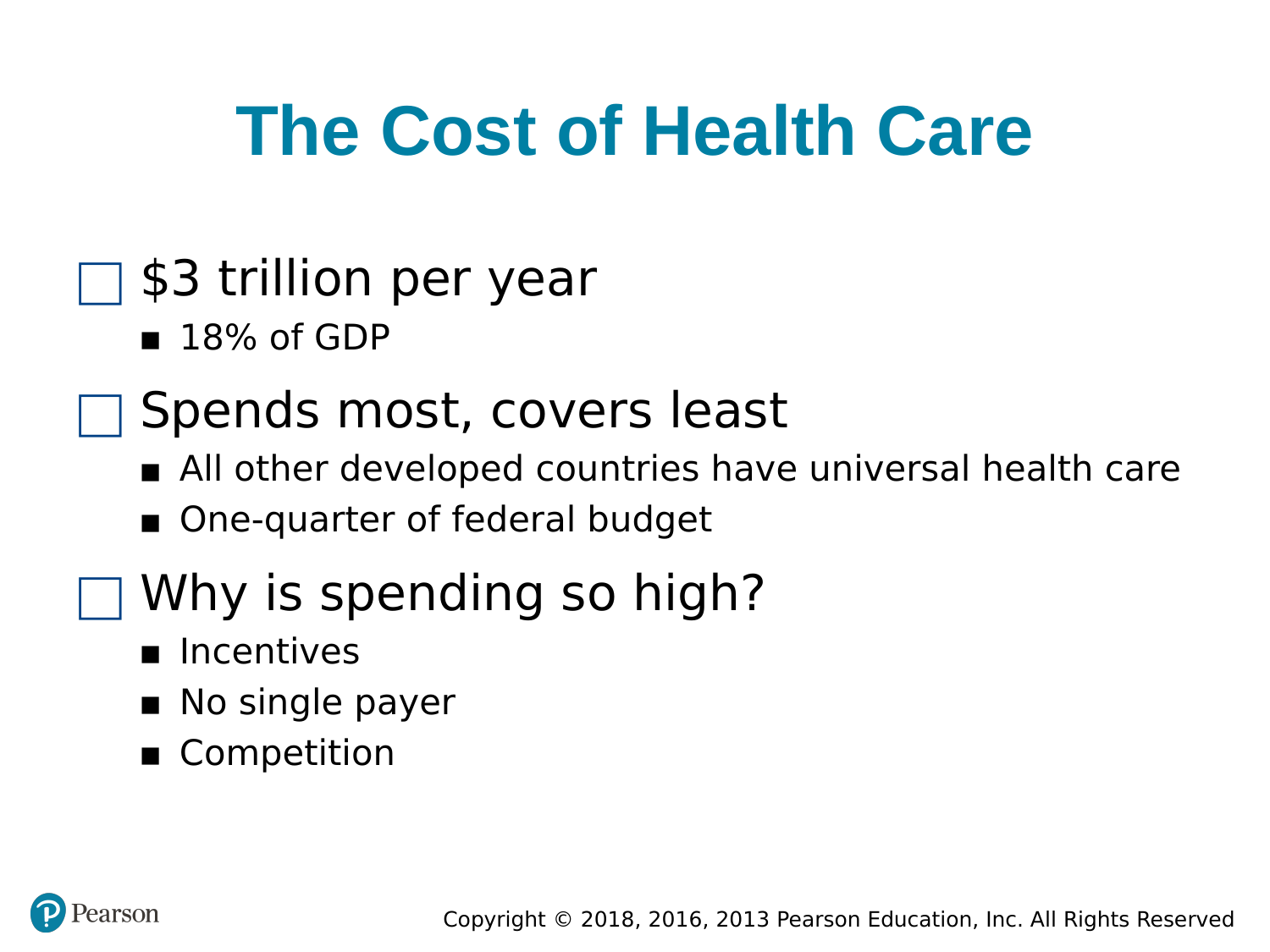

# The Cost of Health Care
$3 trillion per year
18% of GDP
Spends most, covers least
All other developed countries have universal health care
One-quarter of federal budget
Why is spending so high?
Incentives
No single payer
Competition